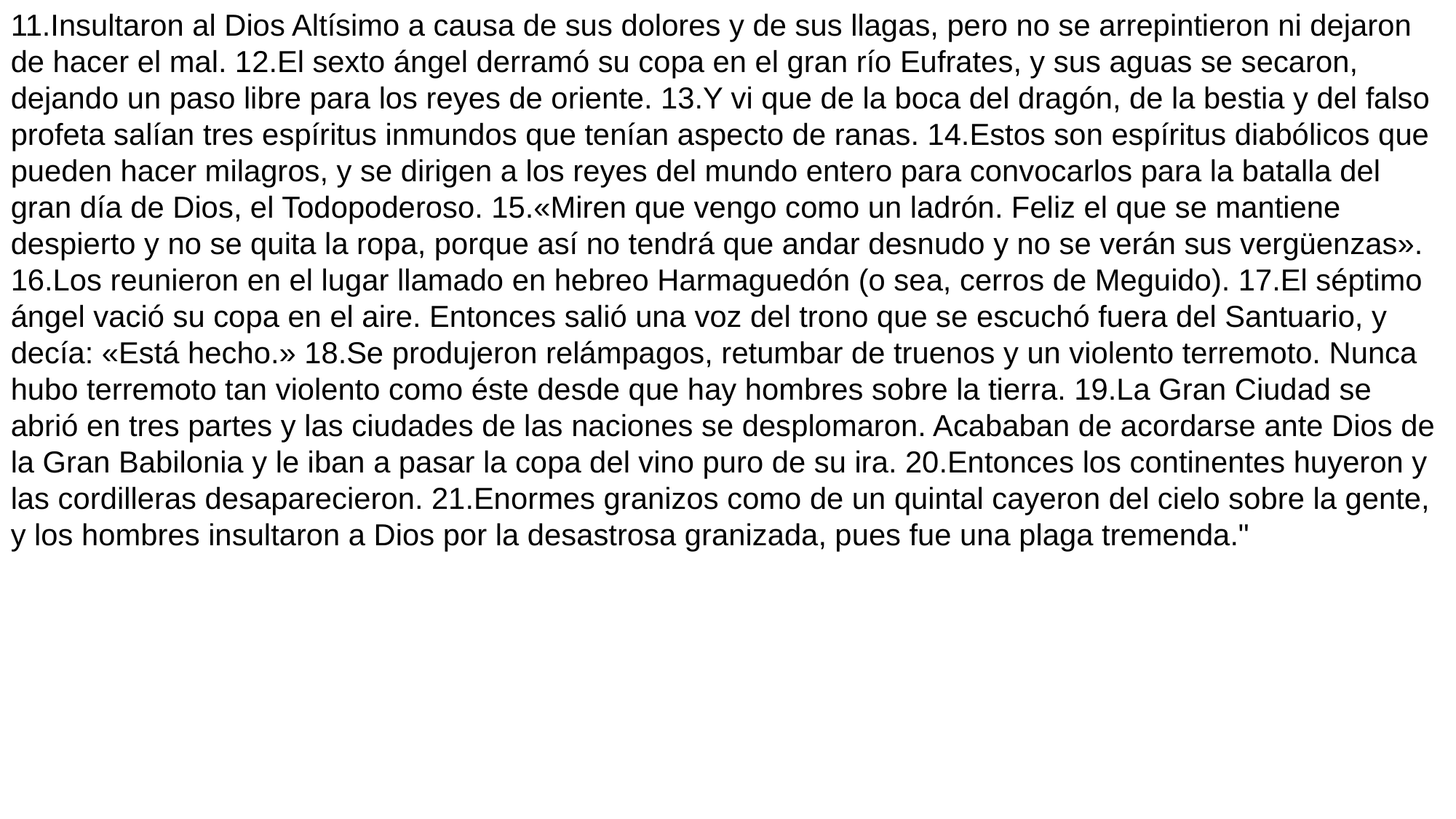

11.Insultaron al Dios Altísimo a causa de sus dolores y de sus llagas, pero no se arrepintieron ni dejaron de hacer el mal. 12.El sexto ángel derramó su copa en el gran río Eufrates, y sus aguas se secaron, dejando un paso libre para los reyes de oriente. 13.Y vi que de la boca del dragón, de la bestia y del falso profeta salían tres espíritus inmundos que tenían aspecto de ranas. 14.Estos son espíritus diabólicos que pueden hacer milagros, y se dirigen a los reyes del mundo entero para convocarlos para la batalla del gran día de Dios, el Todopoderoso. 15.«Miren que vengo como un ladrón. Feliz el que se mantiene despierto y no se quita la ropa, porque así no tendrá que andar desnudo y no se verán sus vergüenzas». 16.Los reunieron en el lugar llamado en hebreo Harmaguedón (o sea, cerros de Meguido). 17.El séptimo ángel vació su copa en el aire. Entonces salió una voz del trono que se escuchó fuera del Santuario, y decía: «Está hecho.» 18.Se produjeron relámpagos, retumbar de truenos y un violento terremoto. Nunca hubo terremoto tan violento como éste desde que hay hombres sobre la tierra. 19.La Gran Ciudad se abrió en tres partes y las ciudades de las naciones se desplomaron. Acababan de acordarse ante Dios de la Gran Babilonia y le iban a pasar la copa del vino puro de su ira. 20.Entonces los continentes huyeron y las cordilleras desaparecieron. 21.Enormes granizos como de un quintal cayeron del cielo sobre la gente, y los hombres insultaron a Dios por la desastrosa granizada, pues fue una plaga tremenda."